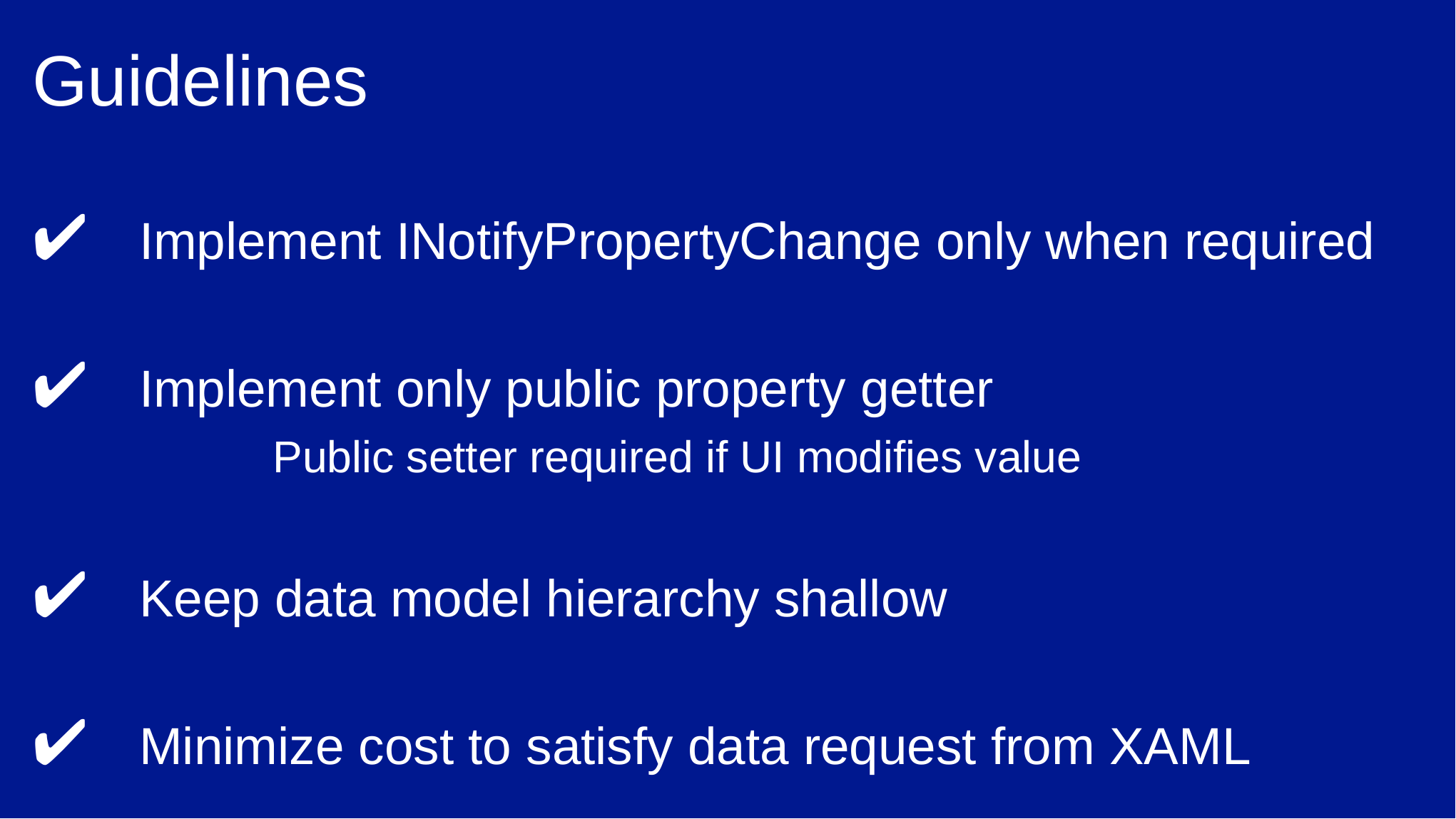

# Guidelines
✔	Implement INotifyPropertyChange only when required

✔	Implement only public property getter
		Public setter required if UI modifies value

✔	Keep data model hierarchy shallow

✔	Minimize cost to satisfy data request from XAML